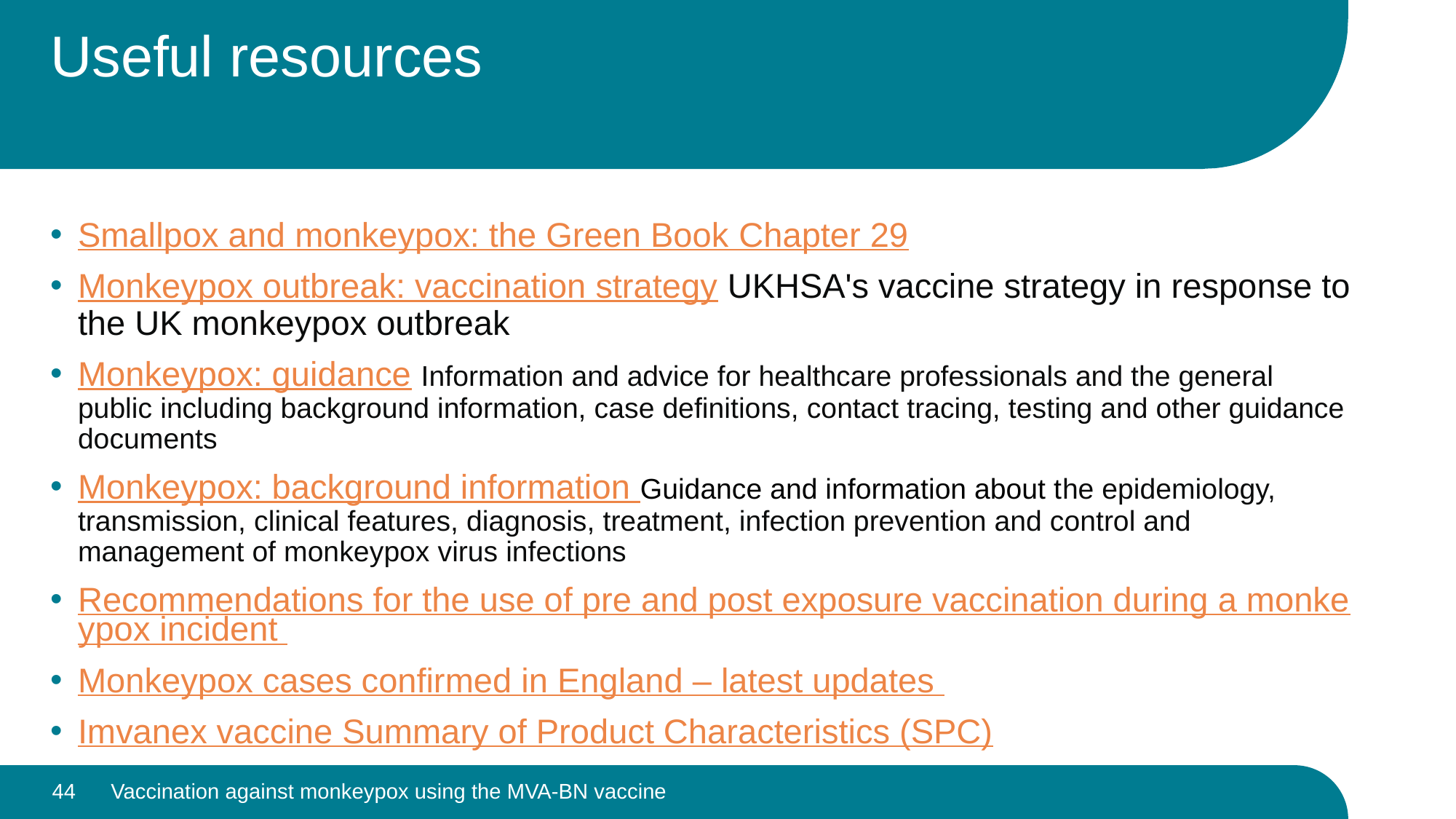

# Useful resources
Smallpox and monkeypox: the Green Book Chapter 29
Monkeypox outbreak: vaccination strategy UKHSA's vaccine strategy in response to the UK monkeypox outbreak
Monkeypox: guidance Information and advice for healthcare professionals and the general public including background information, case definitions, contact tracing, testing and other guidance documents
Monkeypox: background information Guidance and information about the epidemiology, transmission, clinical features, diagnosis, treatment, infection prevention and control and management of monkeypox virus infections
Recommendations for the use of pre and post exposure vaccination during a monkeypox incident
Monkeypox cases confirmed in England – latest updates
Imvanex vaccine Summary of Product Characteristics (SPC)

44
Vaccination against monkeypox using the MVA-BN vaccine